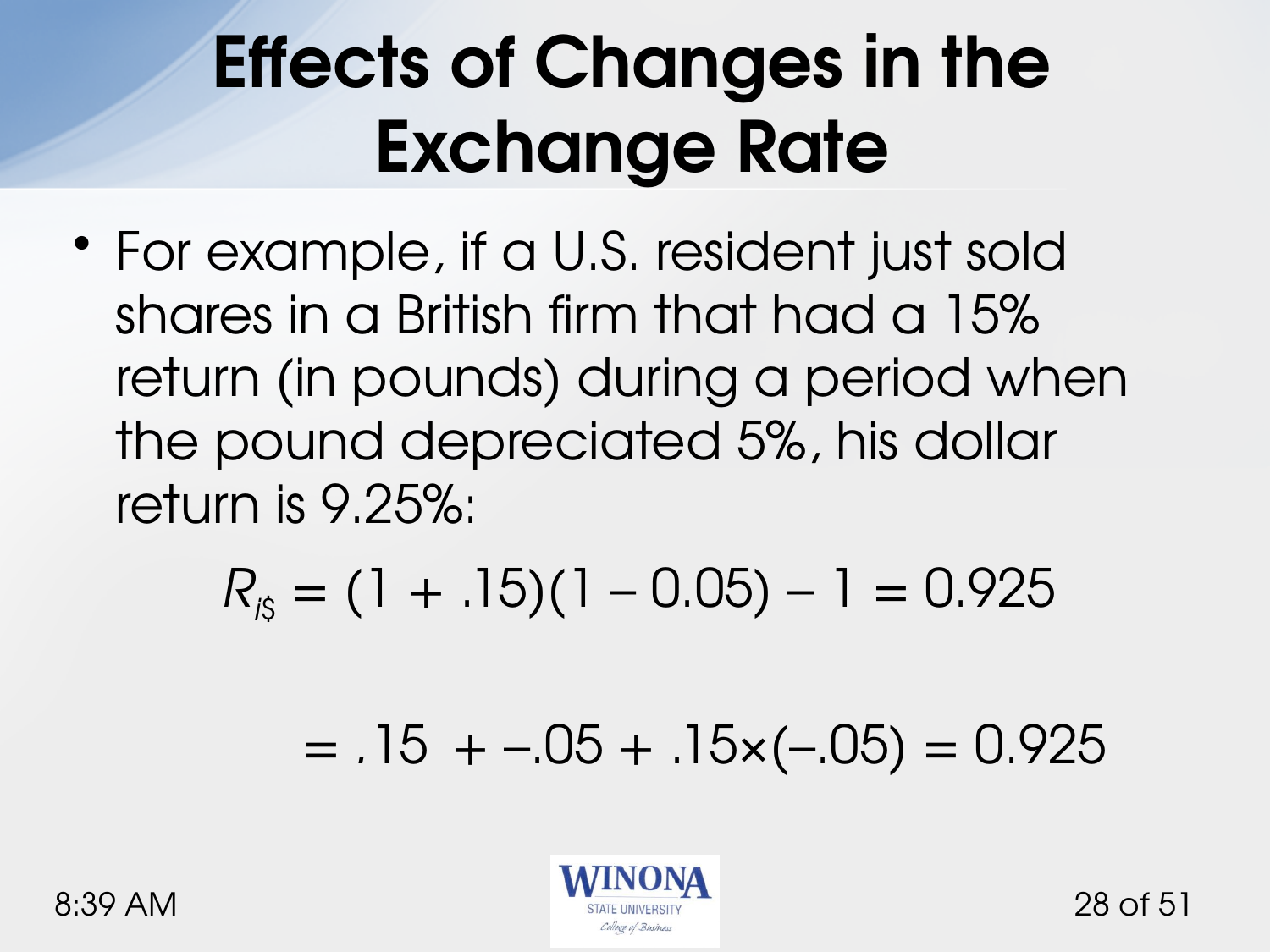

# Effects of Changes in the Exchange Rate
For example, if a U.S. resident just sold shares in a British firm that had a 15% return (in pounds) during a period when the pound depreciated 5%, his dollar return is 9.25%:
 Ri$ = (1 + .15)(1 – 0.05) – 1 = 0.925

          = .15  + –.05 + .15×(–.05) = 0.925